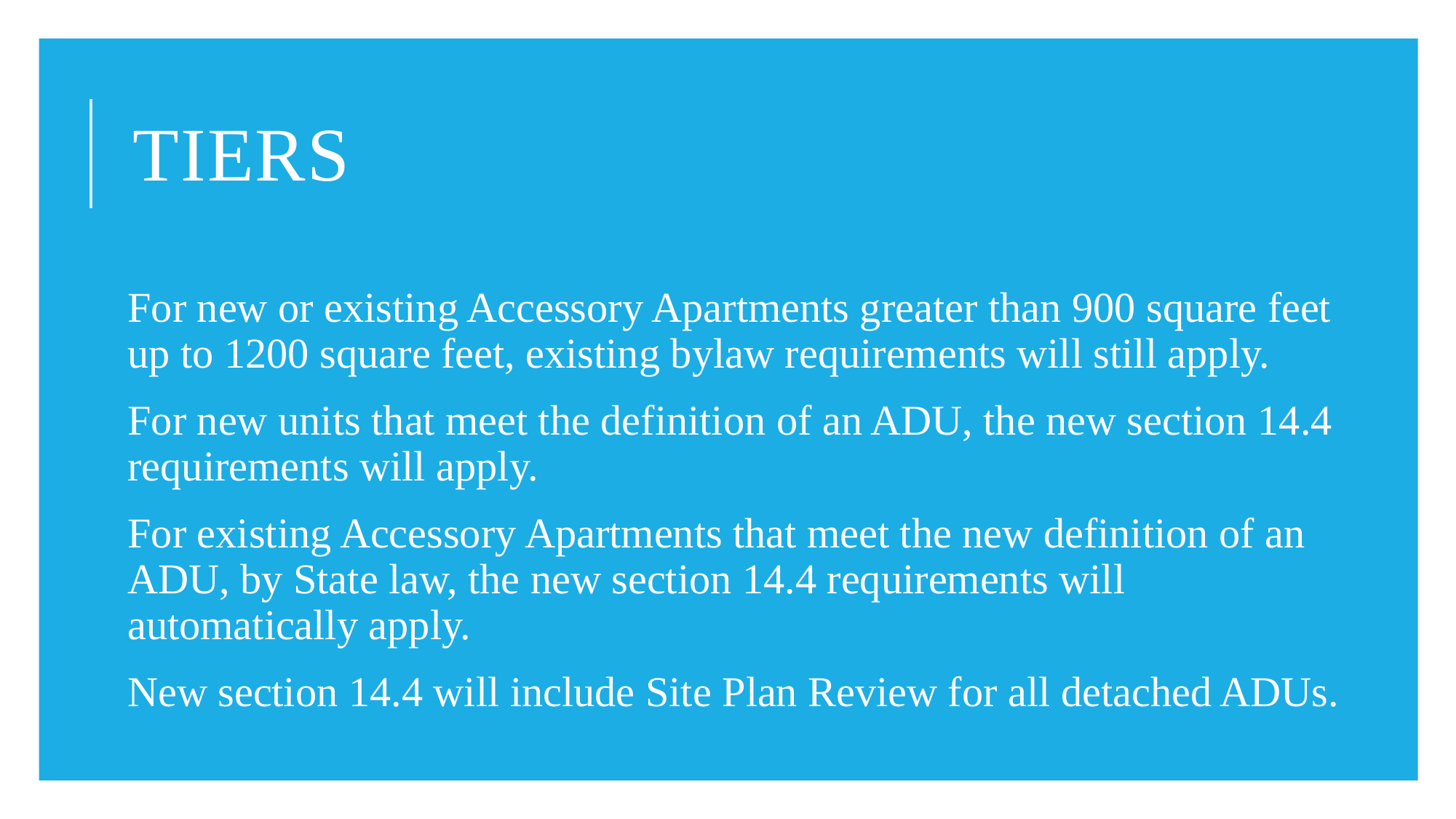

# Tiers
For new or existing Accessory Apartments greater than 900 square feet up to 1200 square feet, existing bylaw requirements will still apply.
For new units that meet the definition of an ADU, the new section 14.4 requirements will apply.
For existing Accessory Apartments that meet the new definition of an ADU, by State law, the new section 14.4 requirements will automatically apply.
New section 14.4 will include Site Plan Review for all detached ADUs.